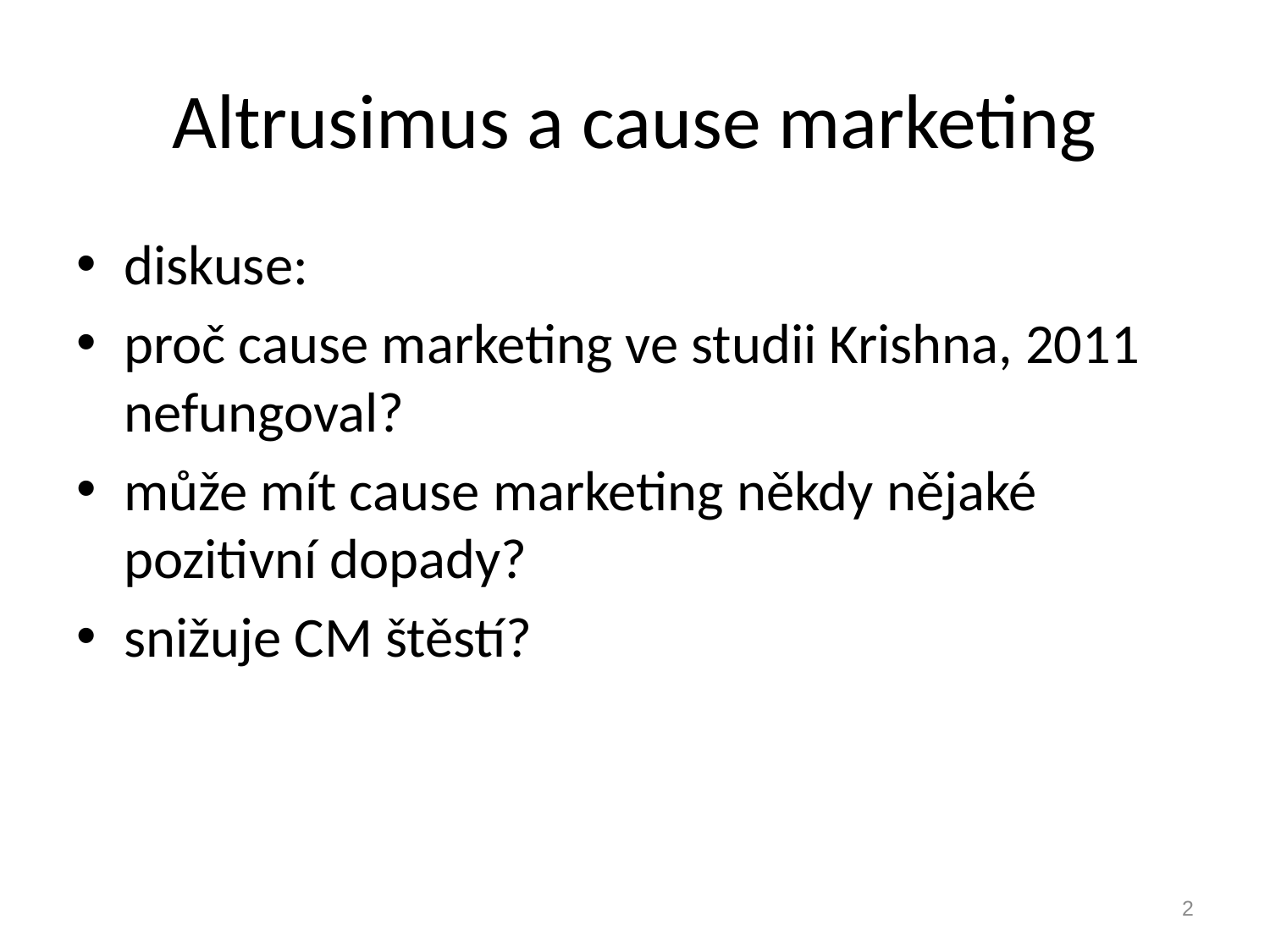

# Altrusimus a cause marketing
diskuse:
proč cause marketing ve studii Krishna, 2011 nefungoval?
může mít cause marketing někdy nějaké pozitivní dopady?
snižuje CM štěstí?
2